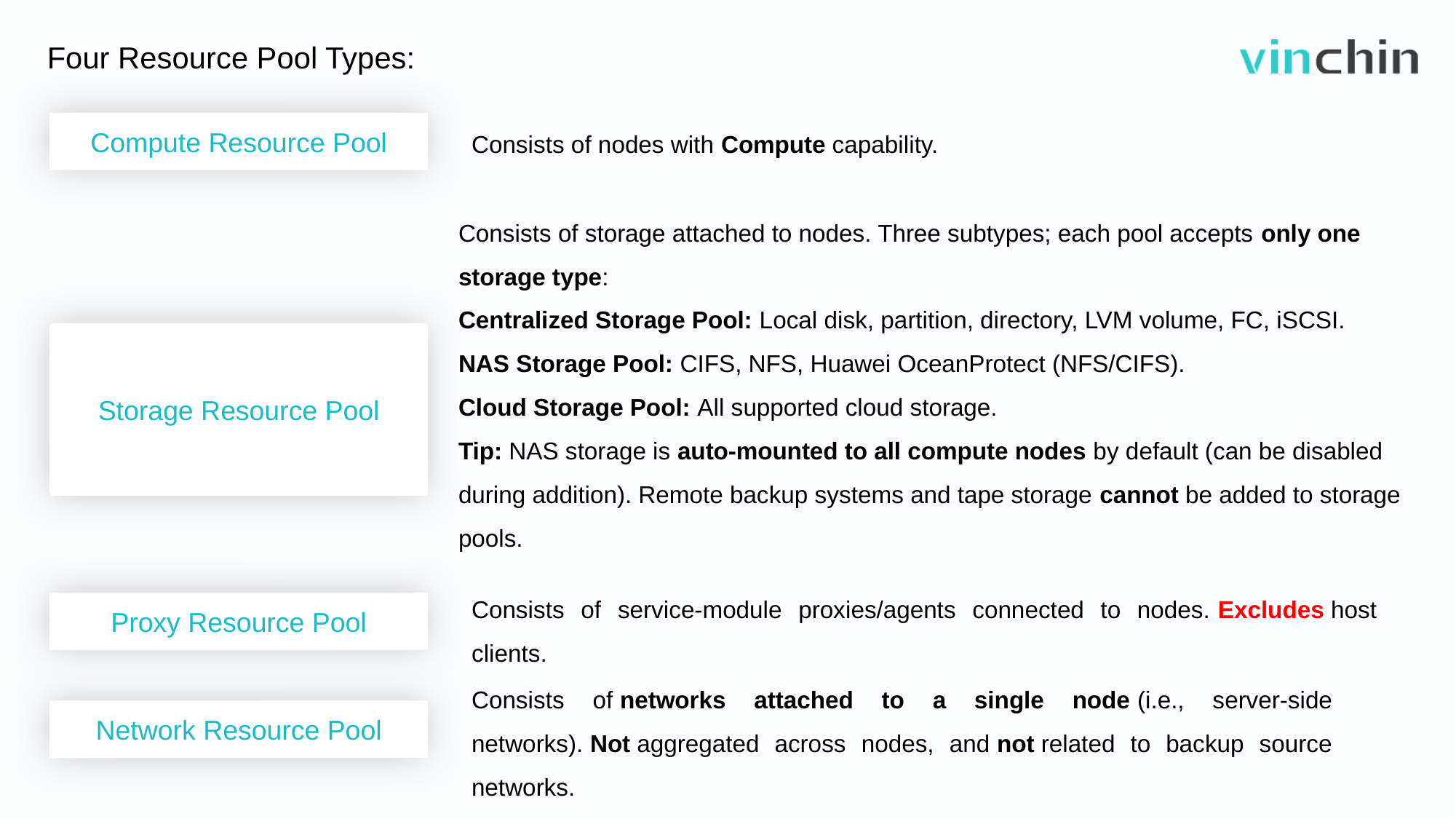

Four Resource Pool Types:
Consists of nodes with Compute capability.
Compute Resource Pool
Consists of storage attached to nodes. Three subtypes; each pool accepts only one storage type:
Centralized Storage Pool: Local disk, partition, directory, LVM volume, FC, iSCSI.
NAS Storage Pool: CIFS, NFS, Huawei OceanProtect (NFS/CIFS).
Cloud Storage Pool: All supported cloud storage.
Tip: NAS storage is auto‑mounted to all compute nodes by default (can be disabled during addition). Remote backup systems and tape storage cannot be added to storage pools.
Storage Resource Pool
Consists of service‑module proxies/agents connected to nodes. Excludes host clients.
Proxy Resource Pool
Consists of networks attached to a single node (i.e., server‑side networks). Not aggregated across nodes, and not related to backup source networks.
Network Resource Pool